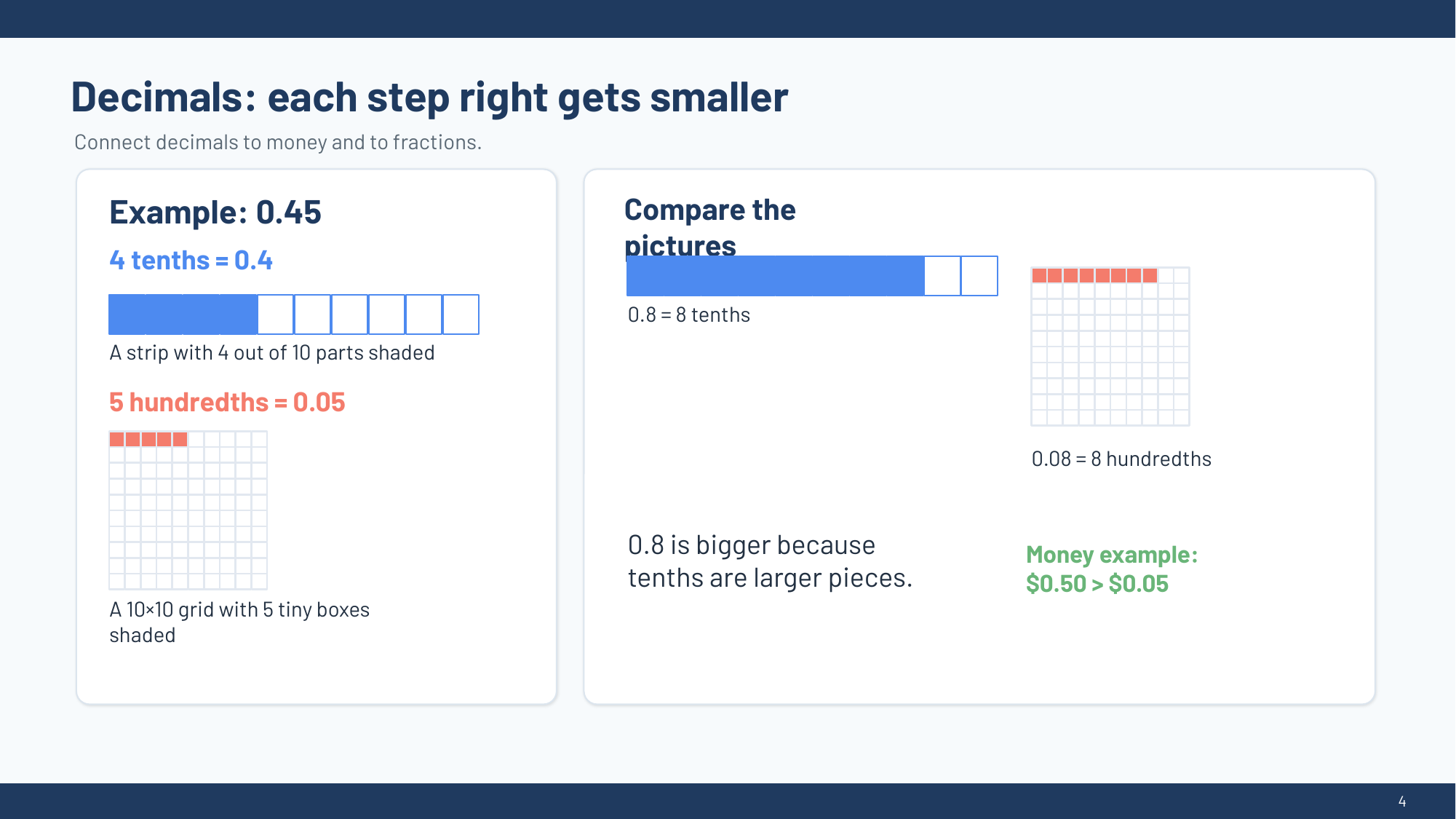

Decimals: each step right gets smaller
Connect decimals to money and to fractions.

Example: 0.45
Compare the pictures
4 tenths = 0.4

0.8 = 8 tenths

A strip with 4 out of 10 parts shaded

5 hundredths = 0.05

0.08 = 8 hundredths

0.8 is bigger because tenths are larger pieces.
Money example:
$0.50 > $0.05

A 10×10 grid with 5 tiny boxes shaded
4